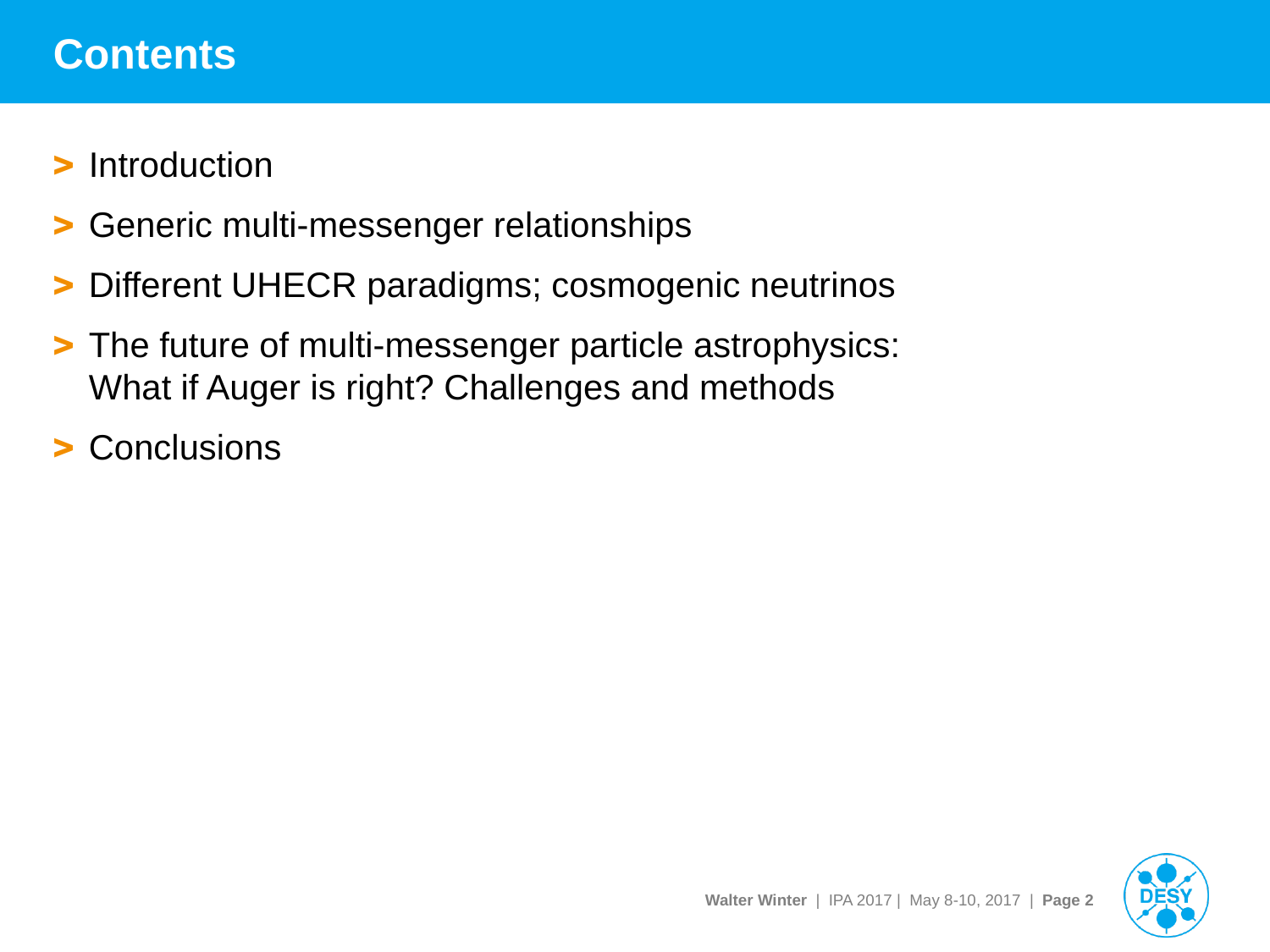

# Contents
Introduction
Generic multi-messenger relationships
Different UHECR paradigms; cosmogenic neutrinos
The future of multi-messenger particle astrophysics:
What if Auger is right? Challenges and methods
Conclusions